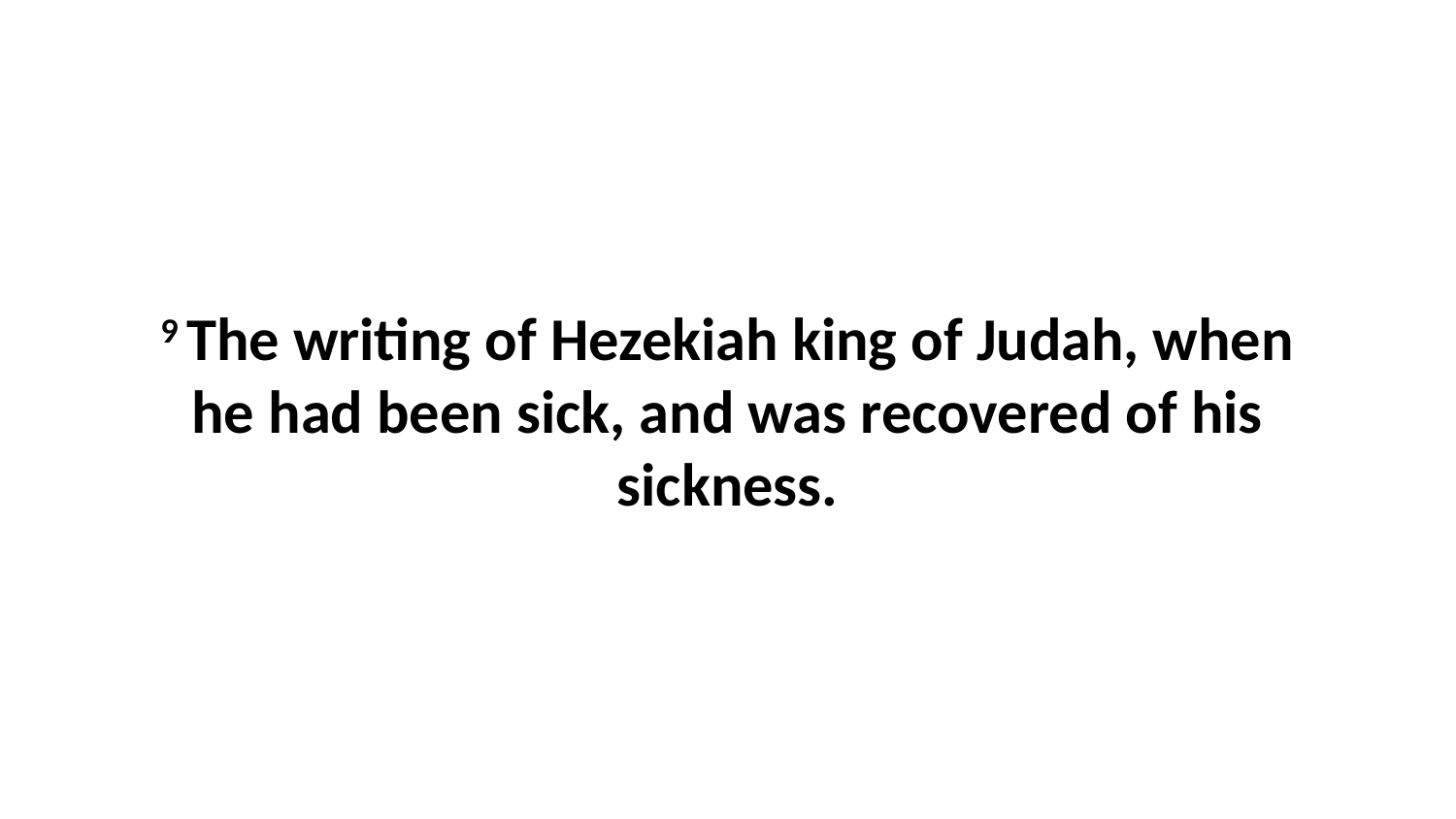

9 The writing of Hezekiah king of Judah, when he had been sick, and was recovered of his sickness.